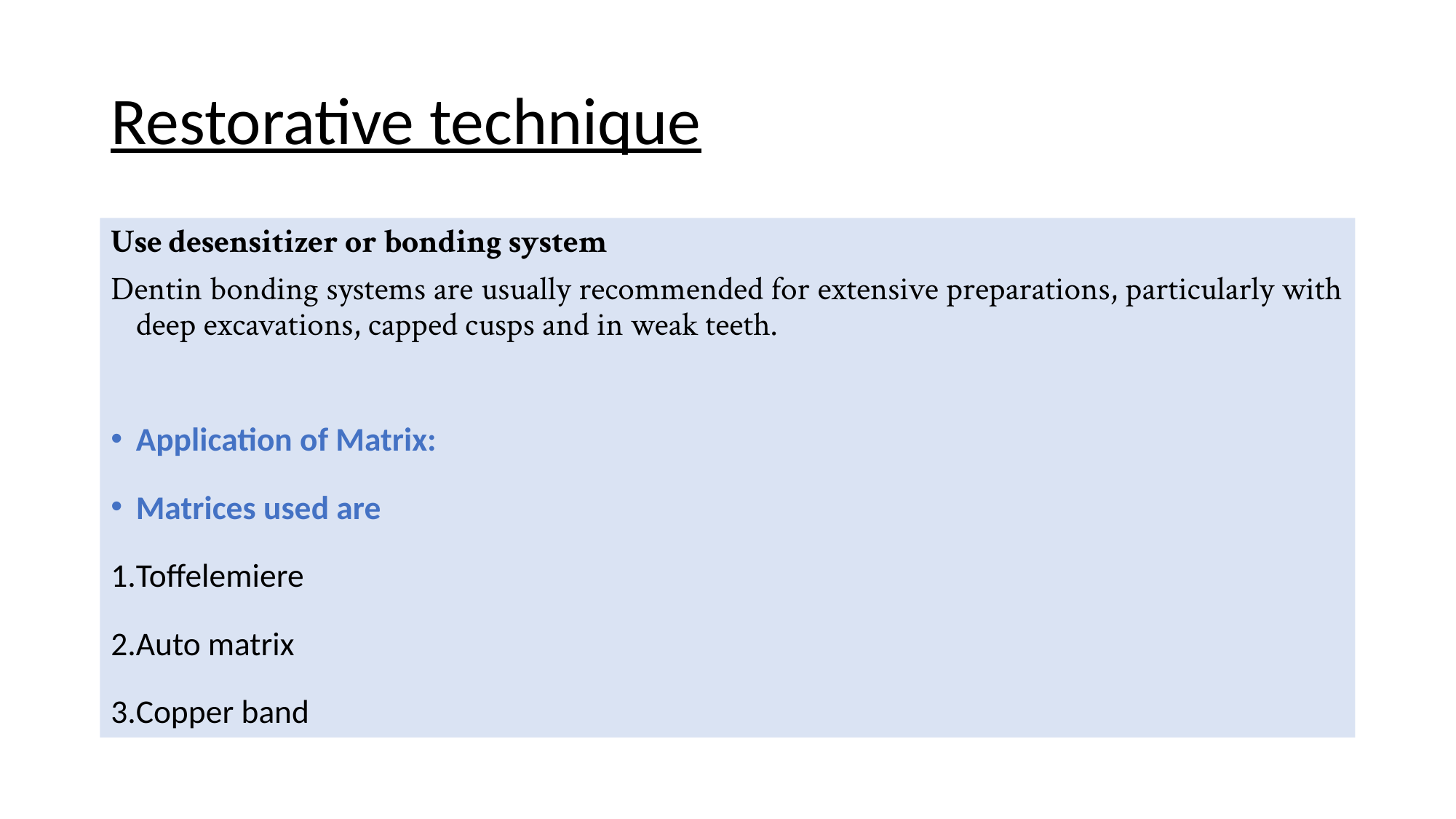

# Restorative technique
Use desensitizer or bonding system
Dentin bonding systems are usually recommended for extensive preparations, particularly with deep excavations, capped cusps and in weak teeth.

Application of Matrix:
Matrices used are
Toffelemiere
Auto matrix
Copper band